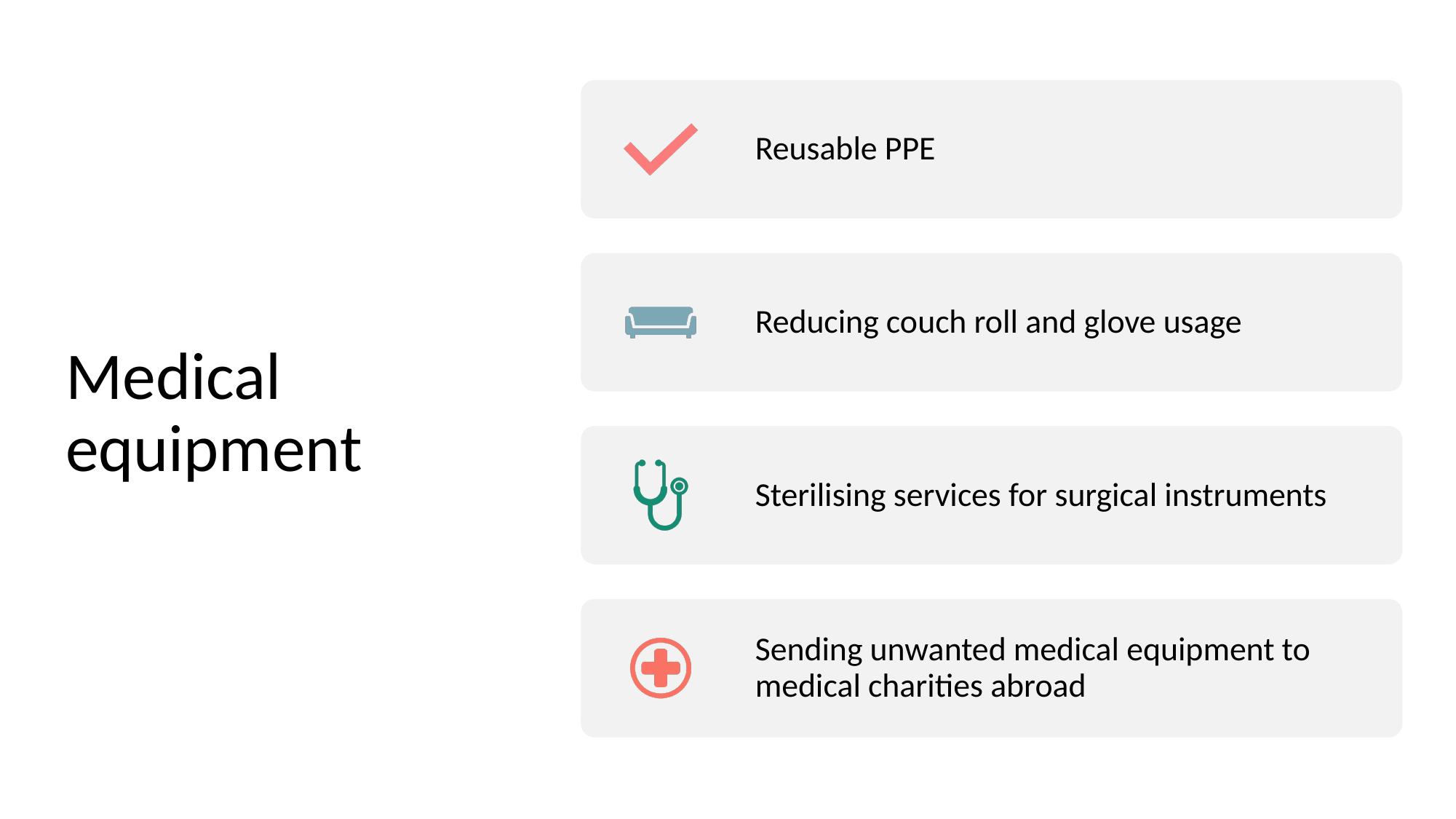

Reusable PPE
Reducing couch roll and glove usage
Sterilising services for surgical instruments
Sending unwanted medical equipment to medical charities abroad
# Medical equipment